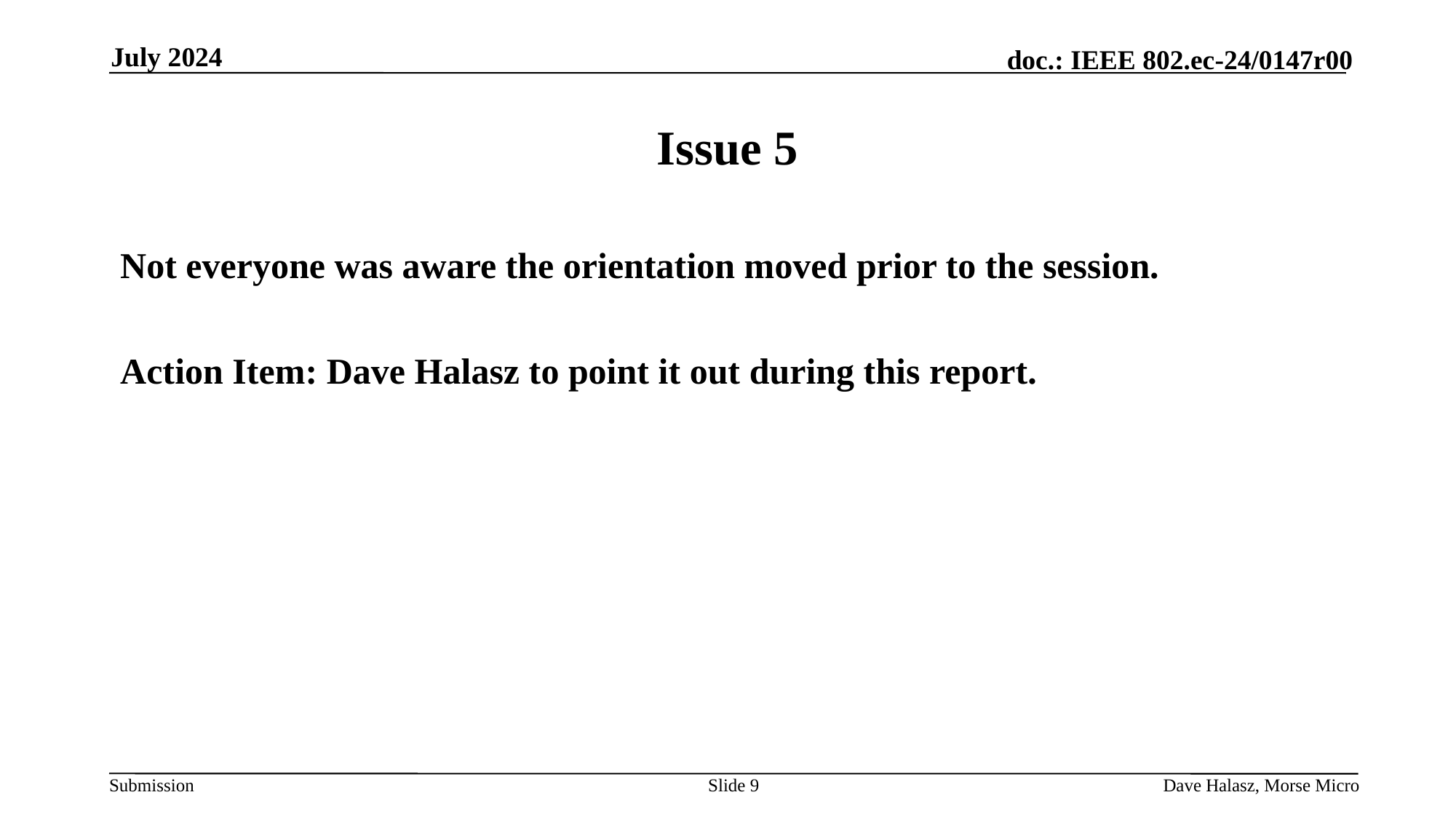

July 2024
# Issue 5
Not everyone was aware the orientation moved prior to the session.

Action Item: Dave Halasz to point it out during this report.
Slide 9
Dave Halasz, Morse Micro